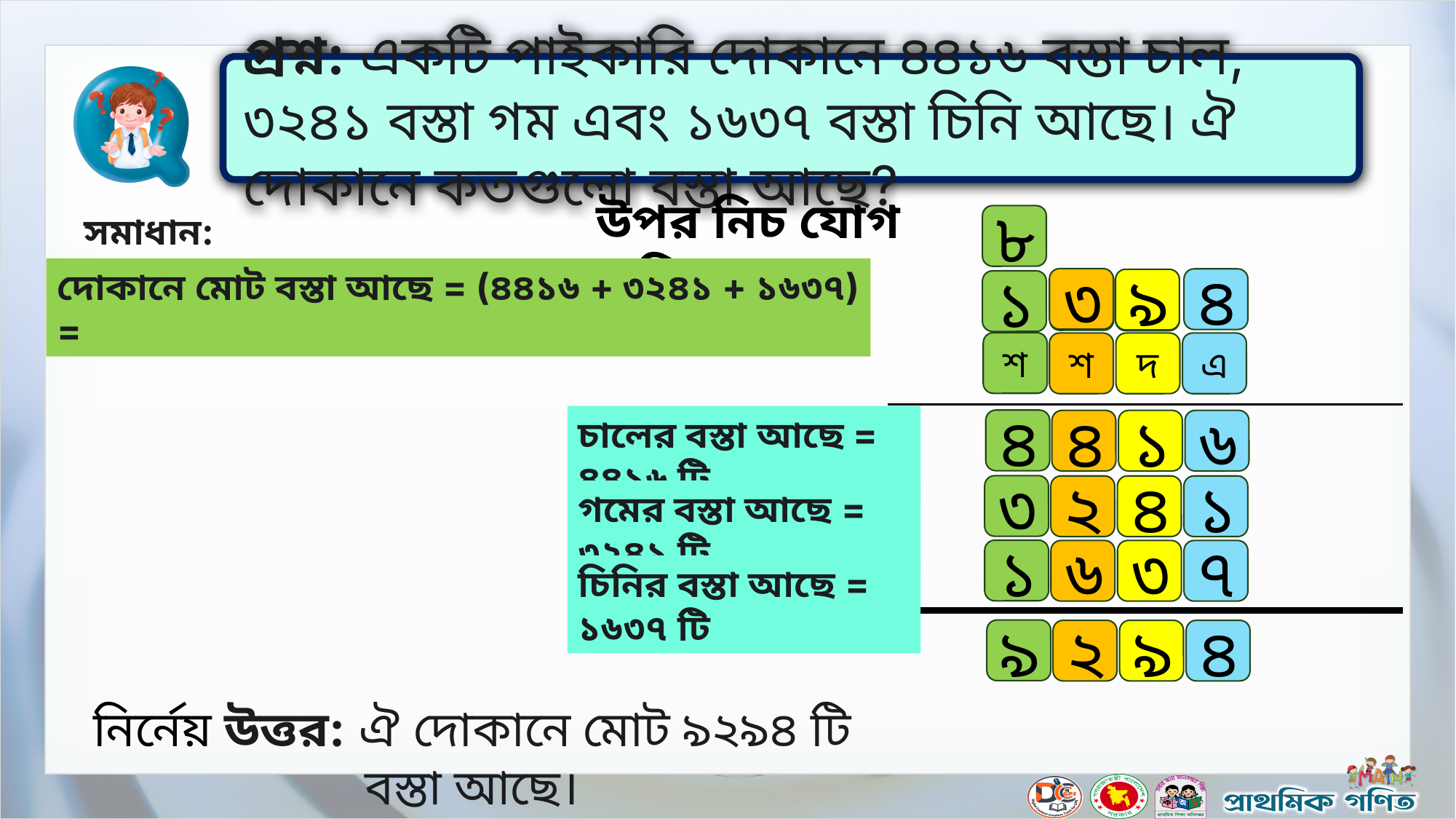

প্রশ্ন: একটি পাইকারি দোকানে ৪৪১৬ বস্তা চাল, ৩২৪১ বস্তা গম এবং ১৬৩৭ বস্তা চিনি আছে। ঐ দোকানে কতগুলো বস্তা আছে?

উপর নিচ যোগ করি-,
সমাধান:
৮
দোকানে মোট বস্তা আছে = (৪৪১৬ + ৩২৪১ + ১৬৩৭) =
৩
৪
৯
১
১
১
শ
শ
দ
এ
চালের বস্তা আছে = ৪৪১৬ টি
৪
৪
১
৬
৩
২
৪
১
গমের বস্তা আছে = ৩২৪১ টি
১
৬
৩
৭
চিনির বস্তা আছে = ১৬৩৭ টি
৯
২
৯
৪
নির্নেয় উত্তর: ঐ দোকানে মোট ৯২৯৪ টি বস্তা আছে।